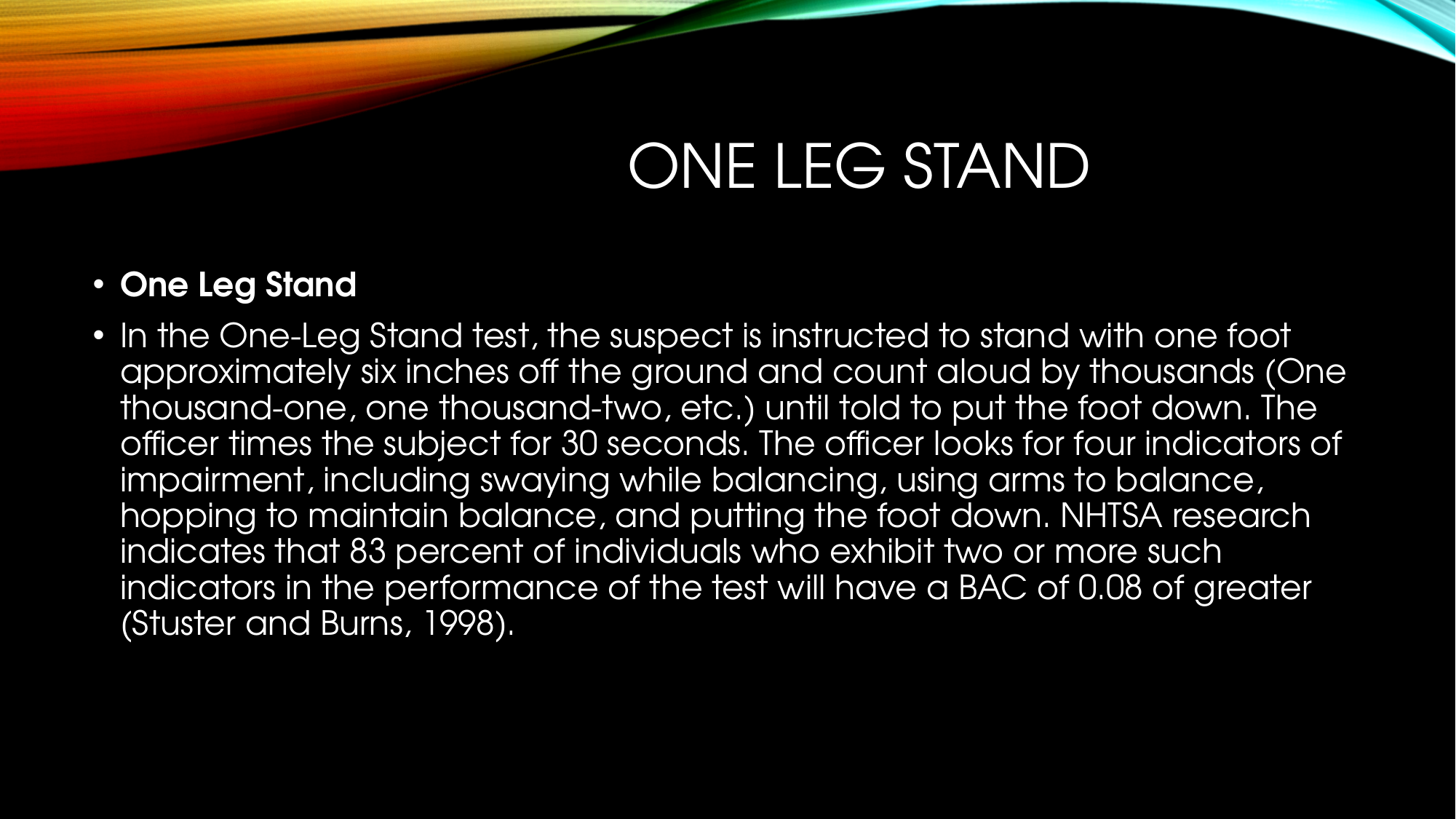

# ONE LEG STAND
One Leg Stand
In the One-Leg Stand test, the suspect is instructed to stand with one foot approximately six inches off the ground and count aloud by thousands (One thousand-one, one thousand-two, etc.) until told to put the foot down. The officer times the subject for 30 seconds. The officer looks for four indicators of impairment, including swaying while balancing, using arms to balance, hopping to maintain balance, and putting the foot down. NHTSA research indicates that 83 percent of individuals who exhibit two or more such indicators in the performance of the test will have a BAC of 0.08 of greater (Stuster and Burns, 1998).